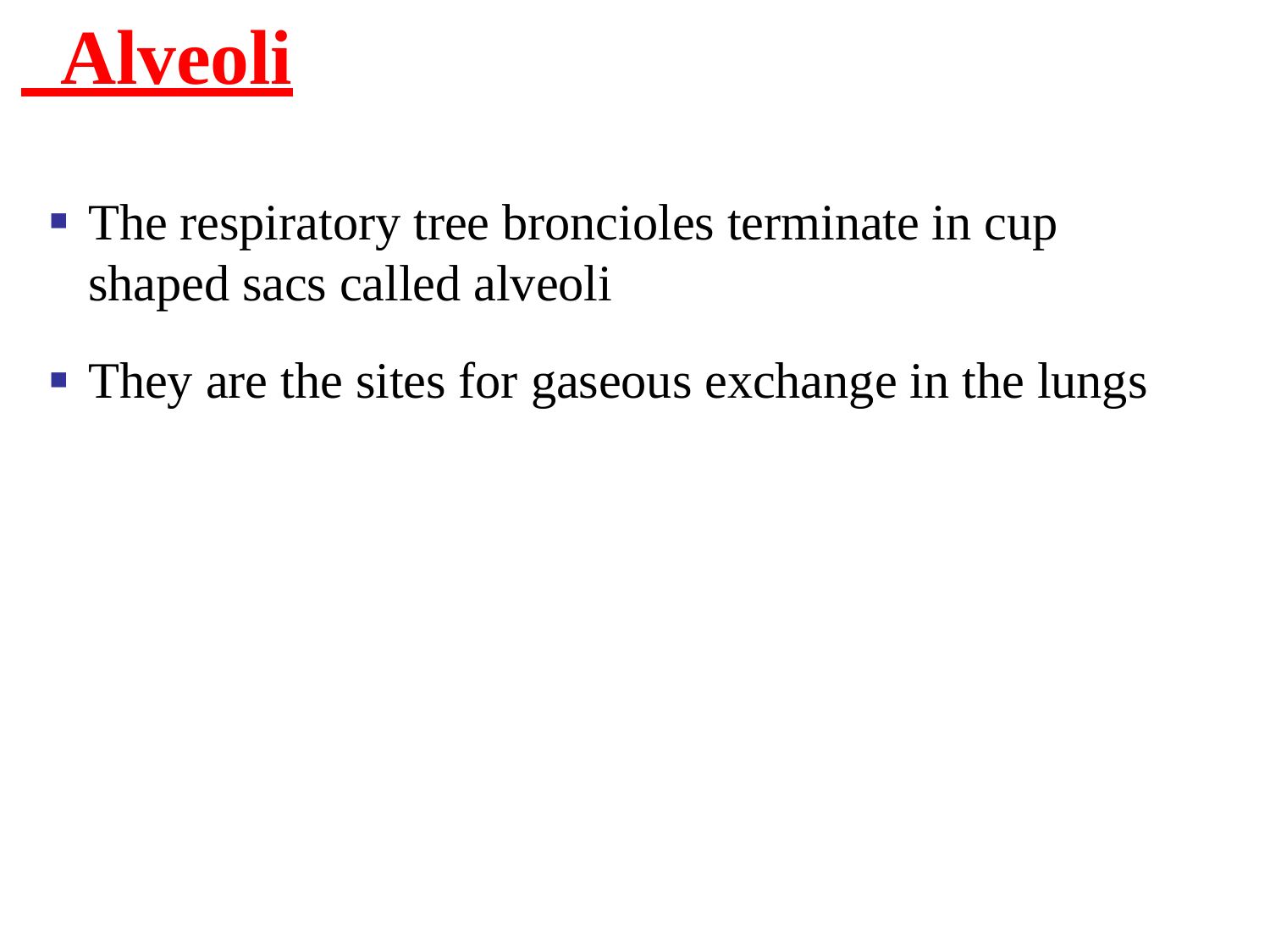

# Alveoli
The respiratory tree broncioles terminate in cup shaped sacs called alveoli
They are the sites for gaseous exchange in the lungs